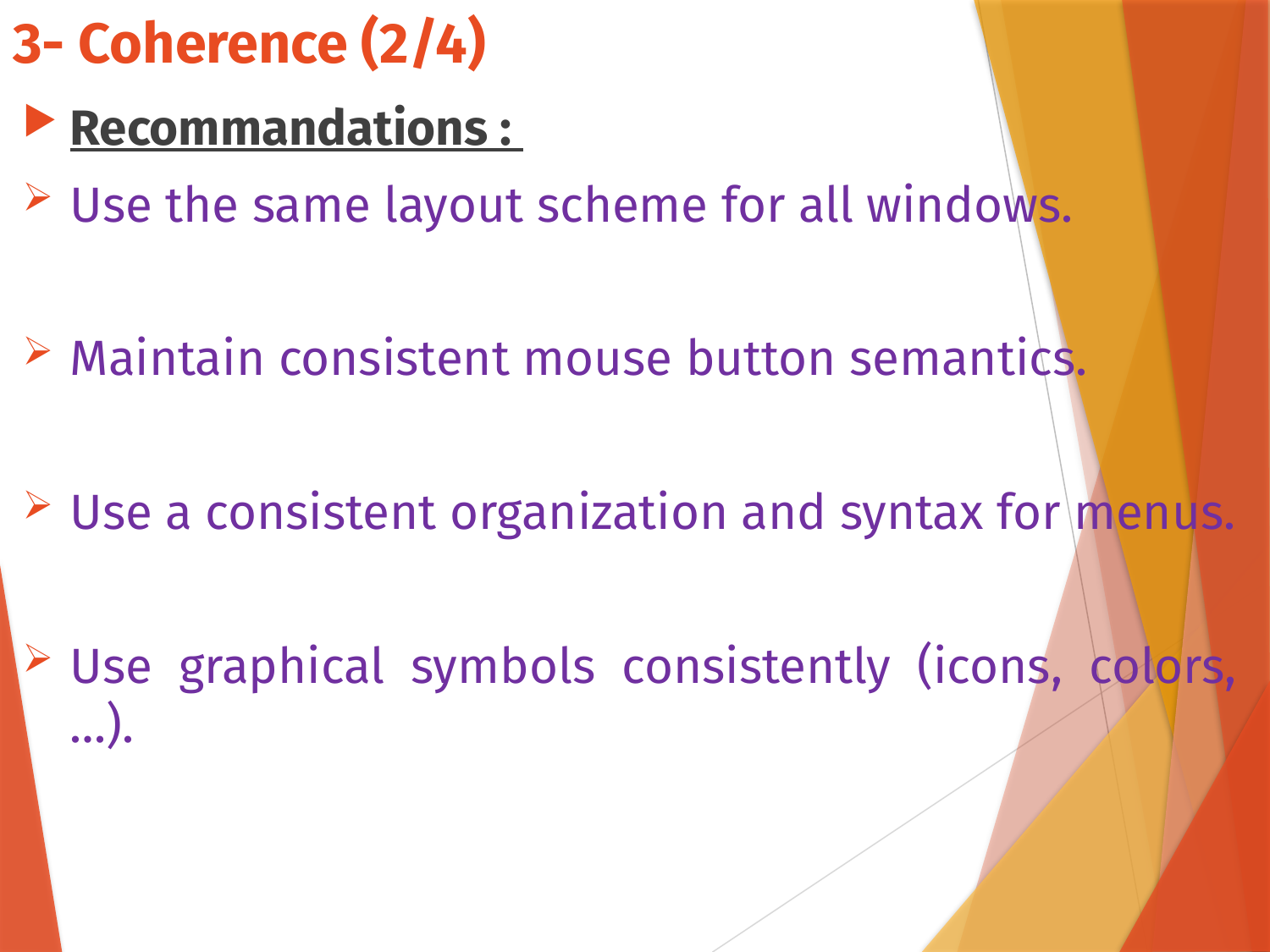

# 3- Coherence (2/4)
Recommandations :
Use the same layout scheme for all windows.

Maintain consistent mouse button semantics.

Use a consistent organization and syntax for menus.

Use graphical symbols consistently (icons, colors, …).